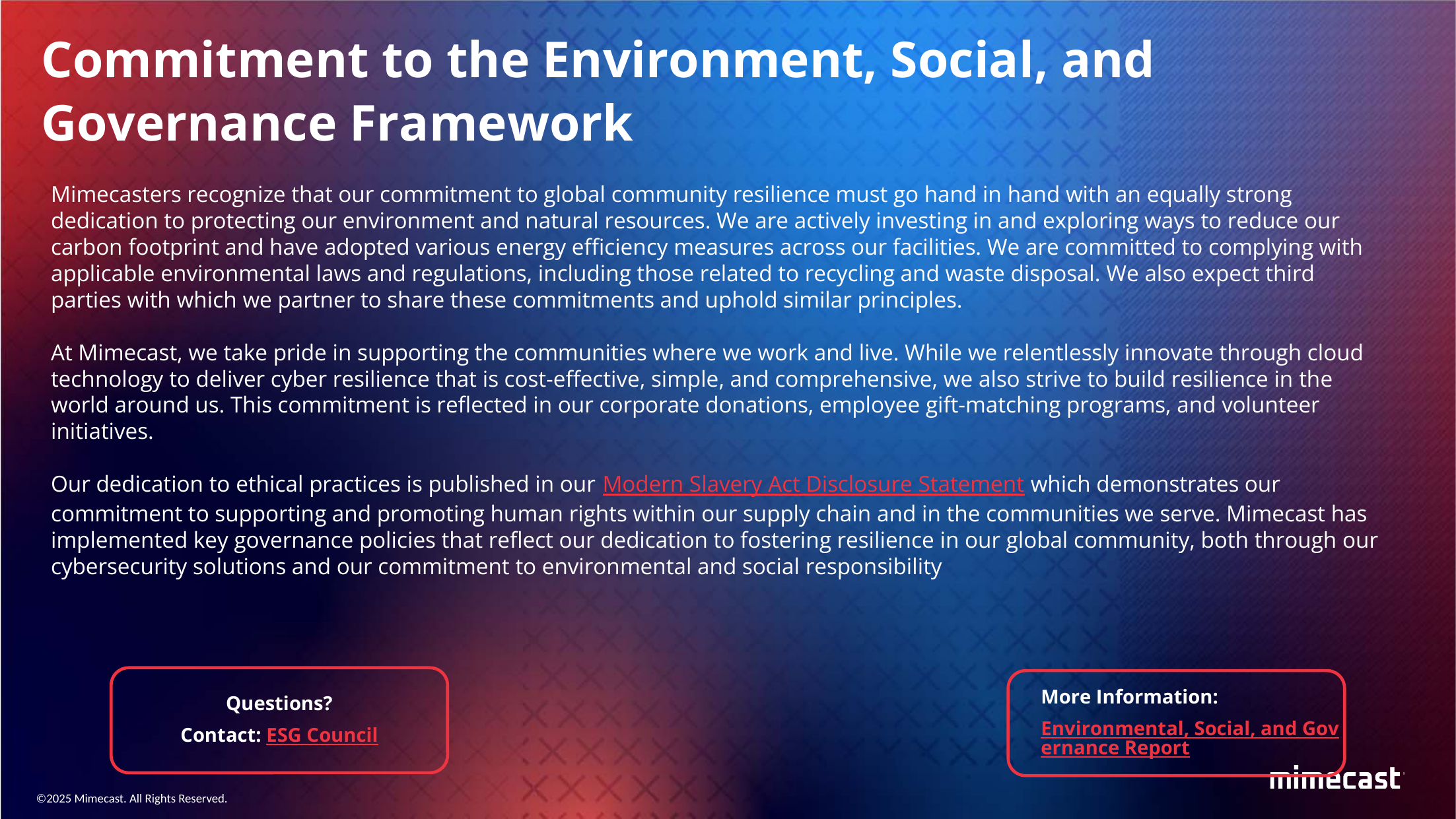

Commitment to the Environment, Social, and Governance Framework
Mimecasters recognize that our commitment to global community resilience must go hand in hand with an equally strong dedication to protecting our environment and natural resources. We are actively investing in and exploring ways to reduce our carbon footprint and have adopted various energy efficiency measures across our facilities. We are committed to complying with applicable environmental laws and regulations, including those related to recycling and waste disposal. We also expect third parties with which we partner to share these commitments and uphold similar principles.

At Mimecast, we take pride in supporting the communities where we work and live. While we relentlessly innovate through cloud technology to deliver cyber resilience that is cost-effective, simple, and comprehensive, we also strive to build resilience in the world around us. This commitment is reflected in our corporate donations, employee gift-matching programs, and volunteer initiatives.

Our dedication to ethical practices is published in our Modern Slavery Act Disclosure Statement which demonstrates our commitment to supporting and promoting human rights within our supply chain and in the communities we serve. Mimecast has implemented key governance policies that reflect our dedication to fostering resilience in our global community, both through our cybersecurity solutions and our commitment to environmental and social responsibility

Questions?
Contact: ESG Council

More Information:
Environmental, Social, and Governance Report
©2025 Mimecast. All Rights Reserved.